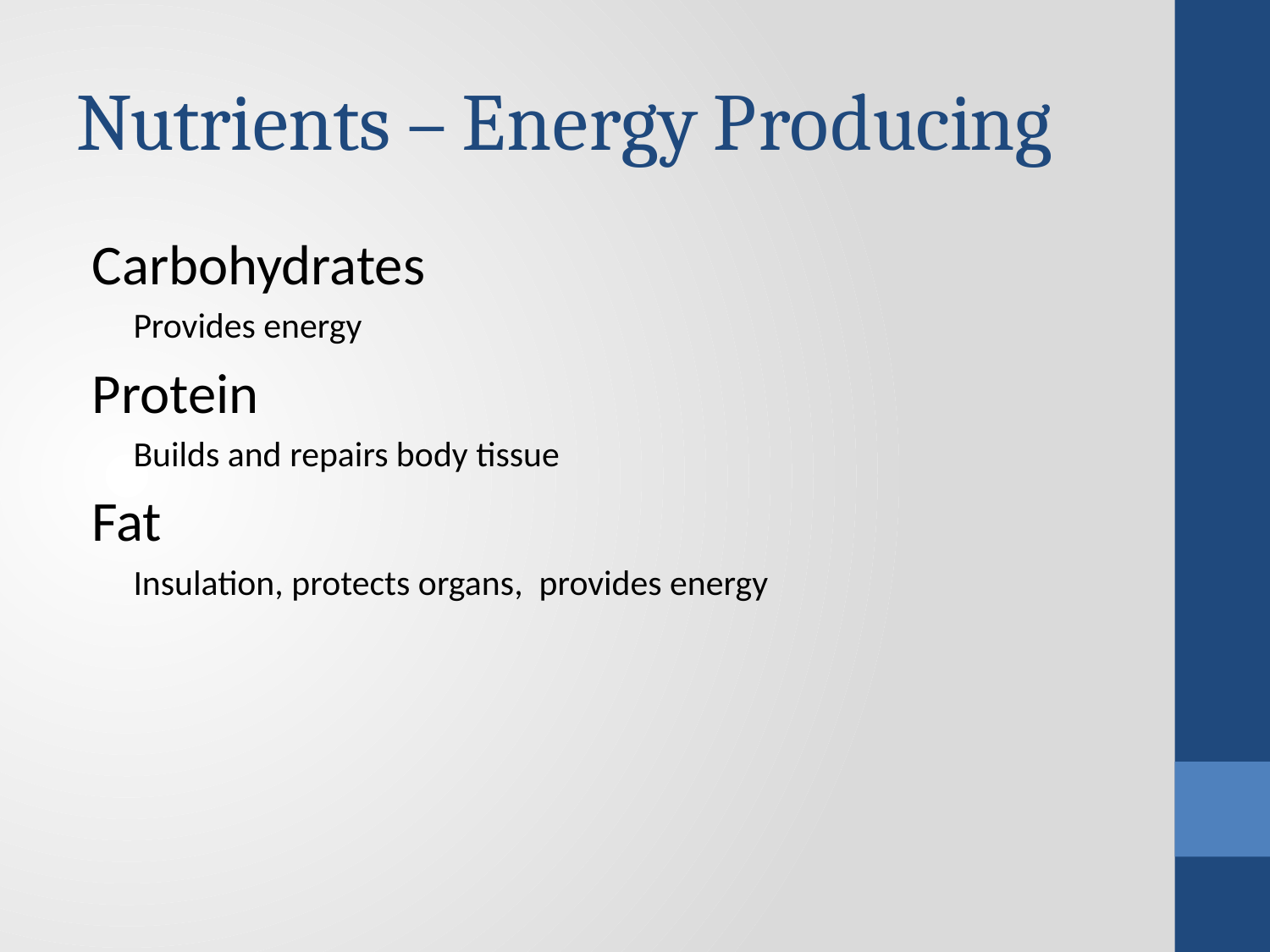

# Nutrients – Energy Producing
Carbohydrates
Provides energy
Protein
Builds and repairs body tissue
Fat
Insulation, protects organs,  provides energy